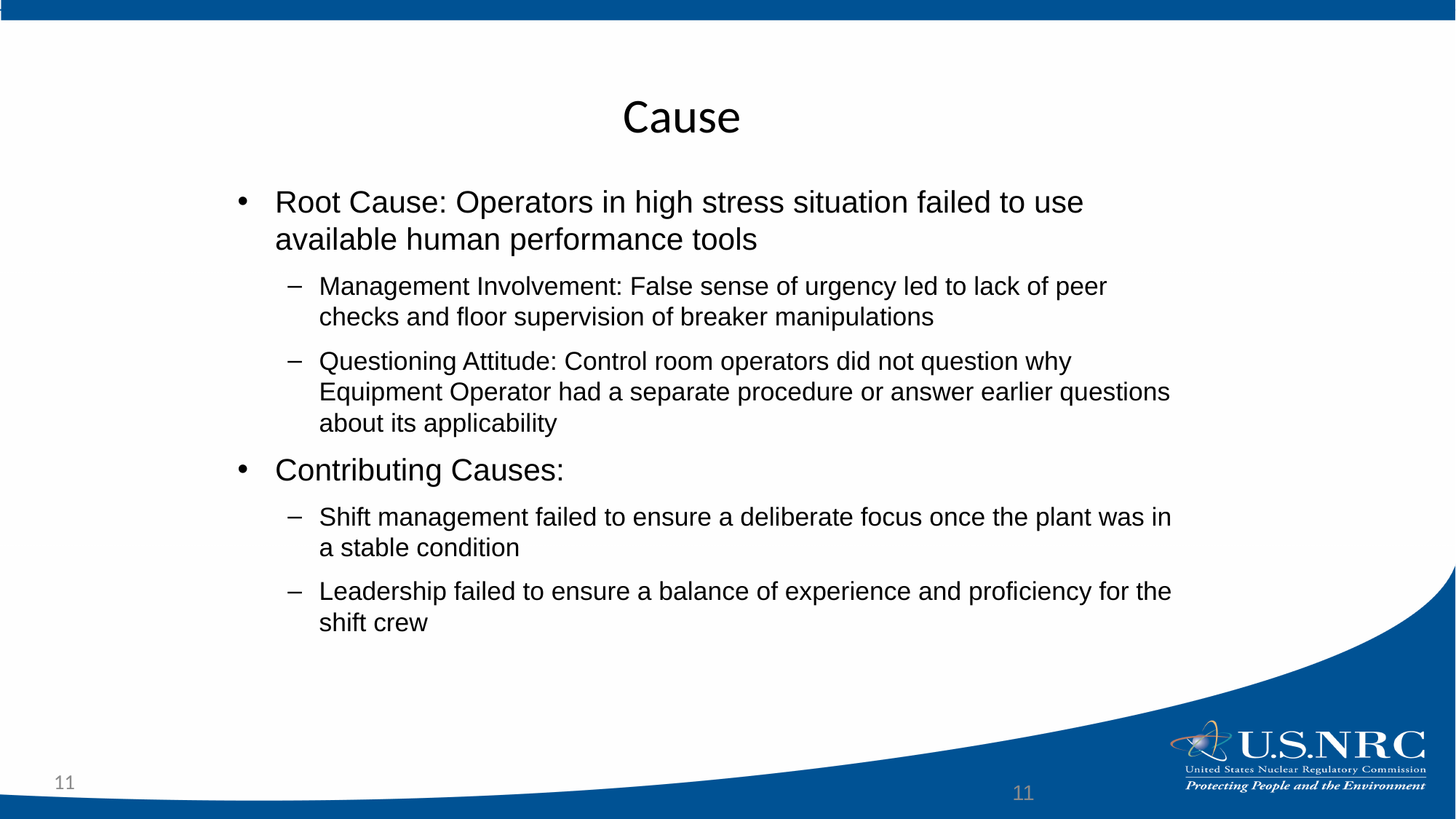

# Cause
Root Cause: Operators in high stress situation failed to use available human performance tools
Management Involvement: False sense of urgency led to lack of peer checks and floor supervision of breaker manipulations
Questioning Attitude: Control room operators did not question why Equipment Operator had a separate procedure or answer earlier questions about its applicability
Contributing Causes:
Shift management failed to ensure a deliberate focus once the plant was in a stable condition
Leadership failed to ensure a balance of experience and proficiency for the shift crew
11